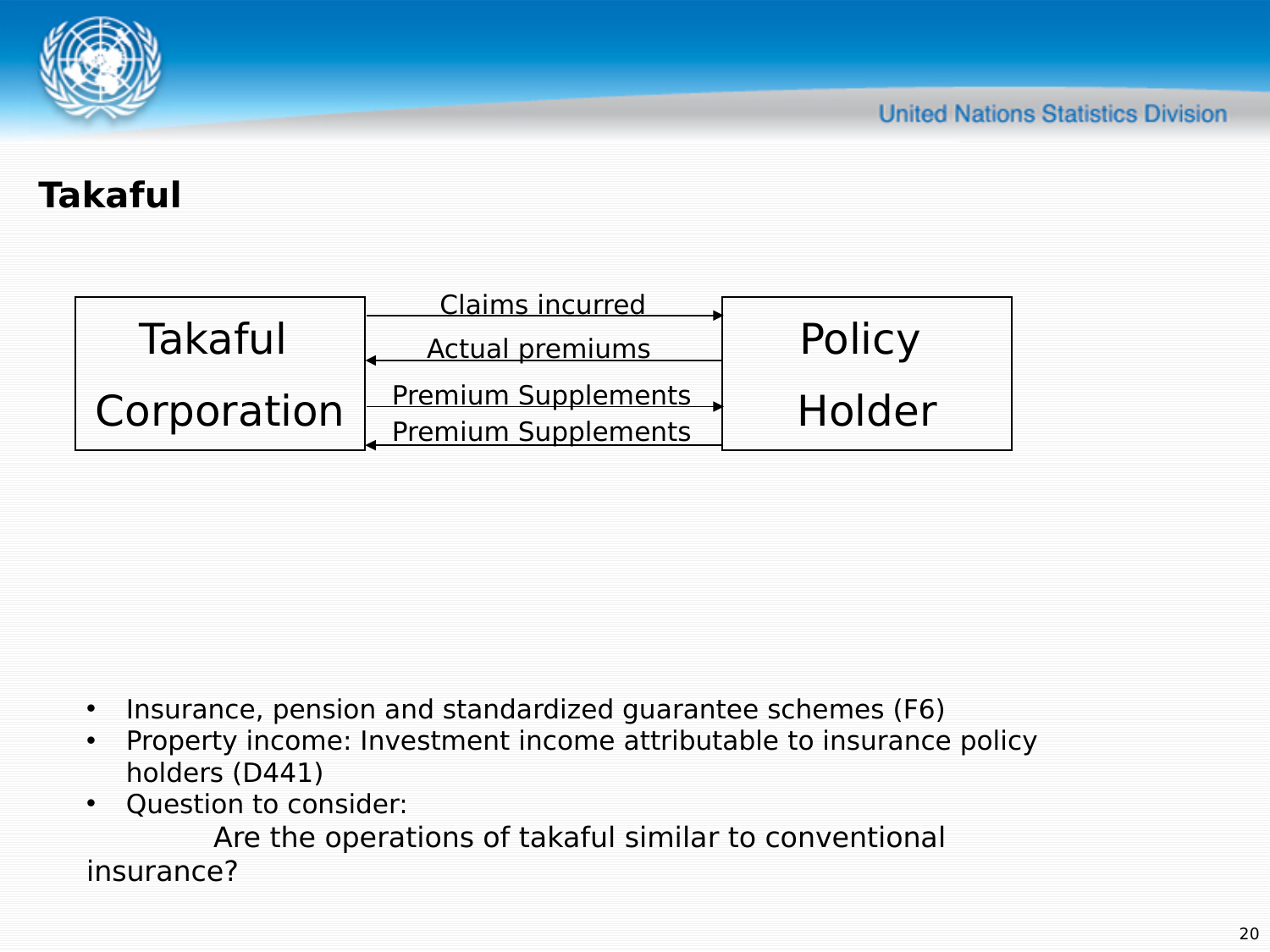

Takaful
Claims incurred
Takaful
Corporation
Policy
Holder
Actual premiums
Premium Supplements
Premium Supplements
Insurance, pension and standardized guarantee schemes (F6)
Property income: Investment income attributable to insurance policy holders (D441)
Question to consider:
	Are the operations of takaful similar to conventional 	insurance?

20